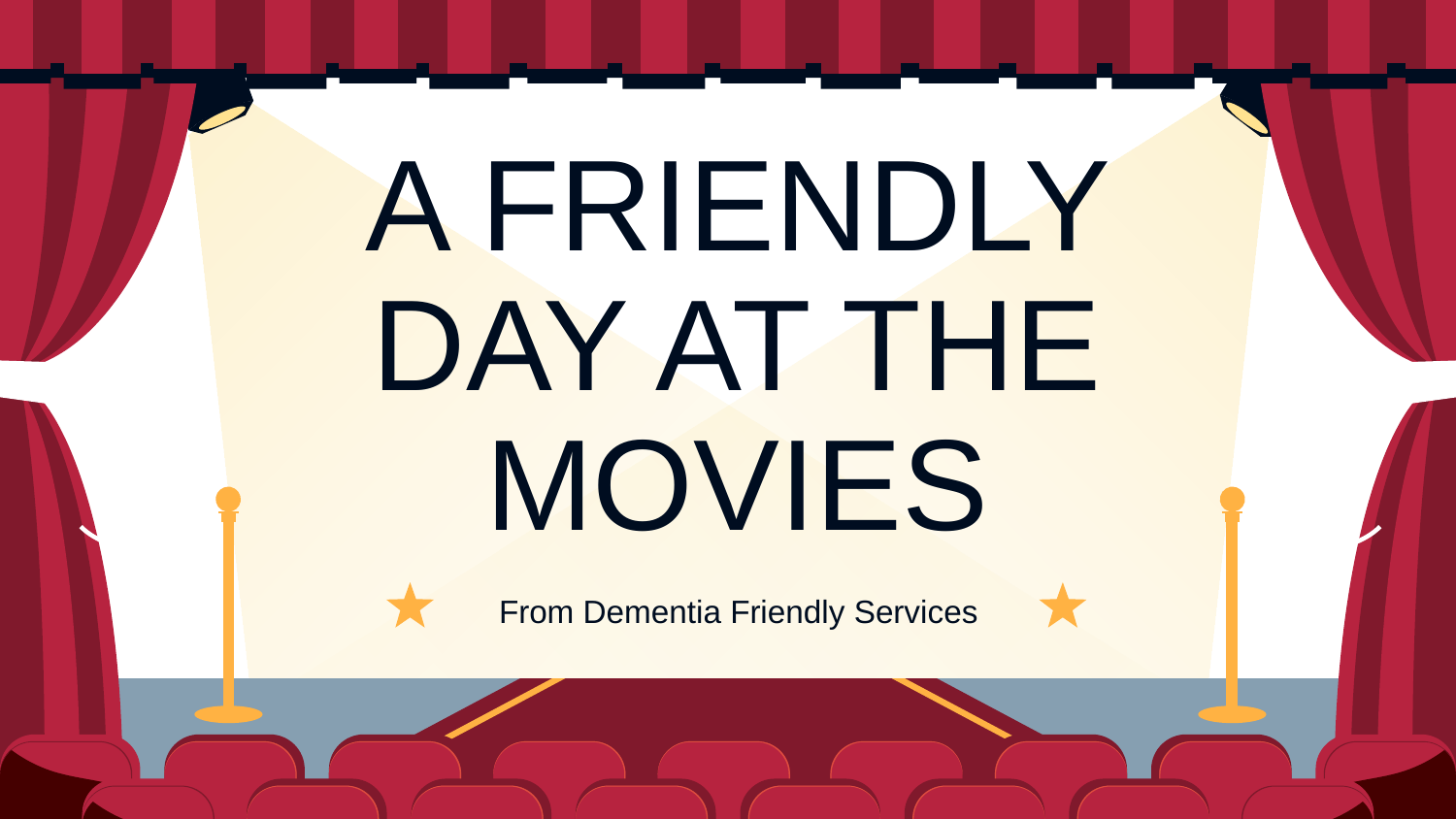

# A FRIENDLY DAY AT THE MOVIES

From Dementia Friendly Services